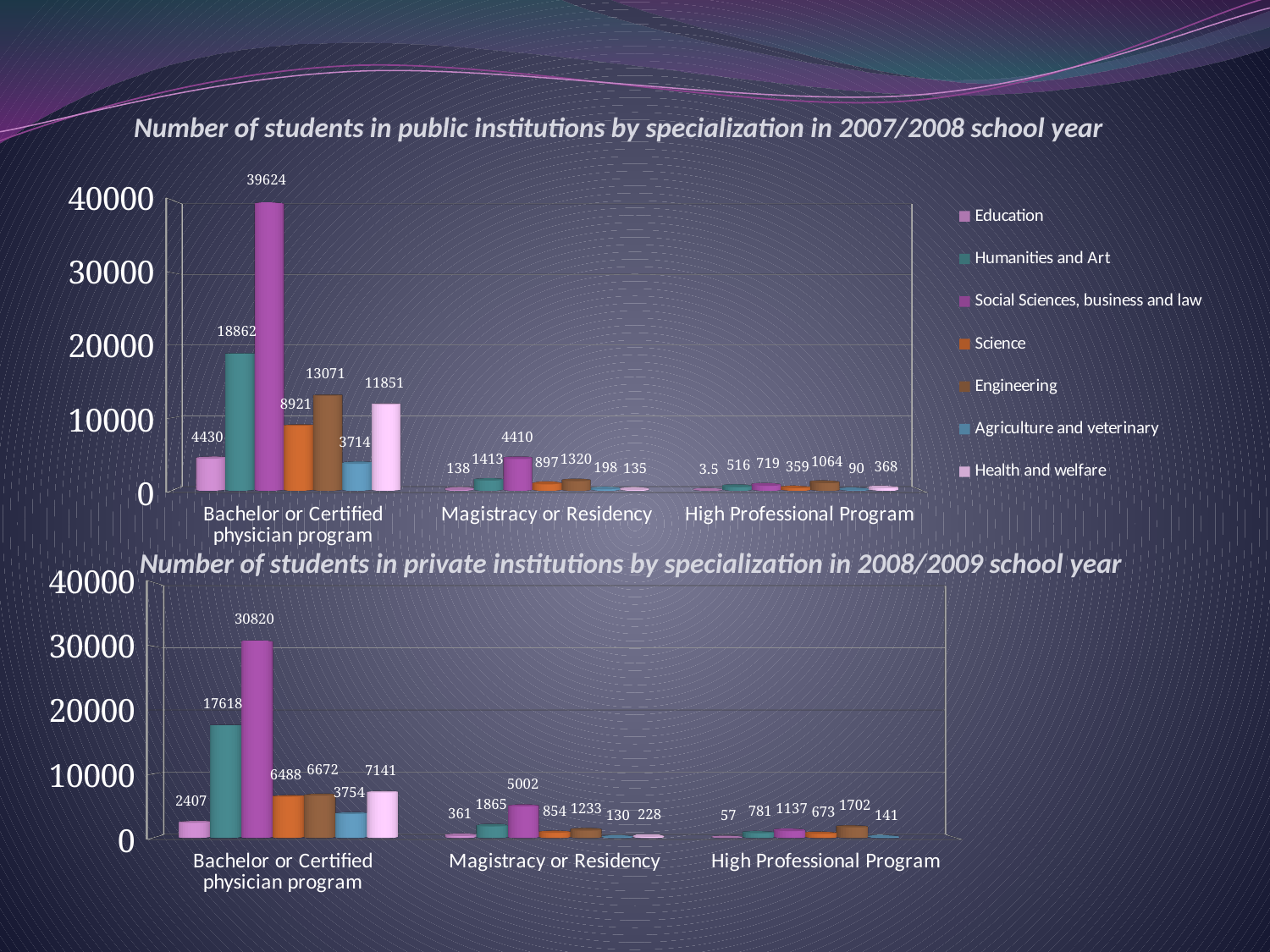

# Number of students in public institutions by specialization in 2007/2008 school year

[unsupported chart]

Number of students in private institutions by specialization in 2008/2009 school year

[unsupported chart]